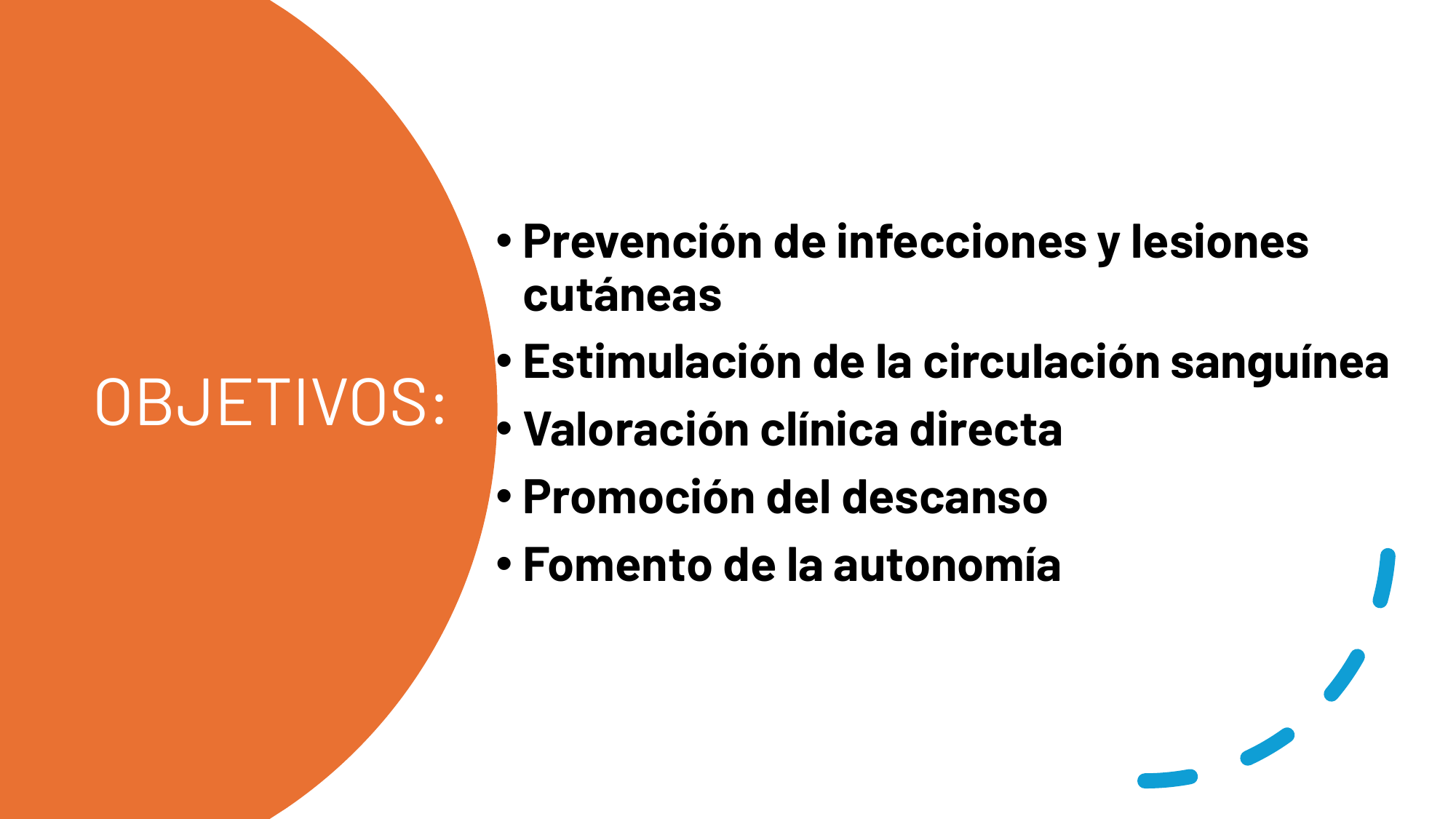

Prevención de infecciones y lesiones cutáneas
Estimulación de la circulación sanguínea
Valoración clínica directa
Promoción del descanso
Fomento de la autonomía
# OBJETIVOS: